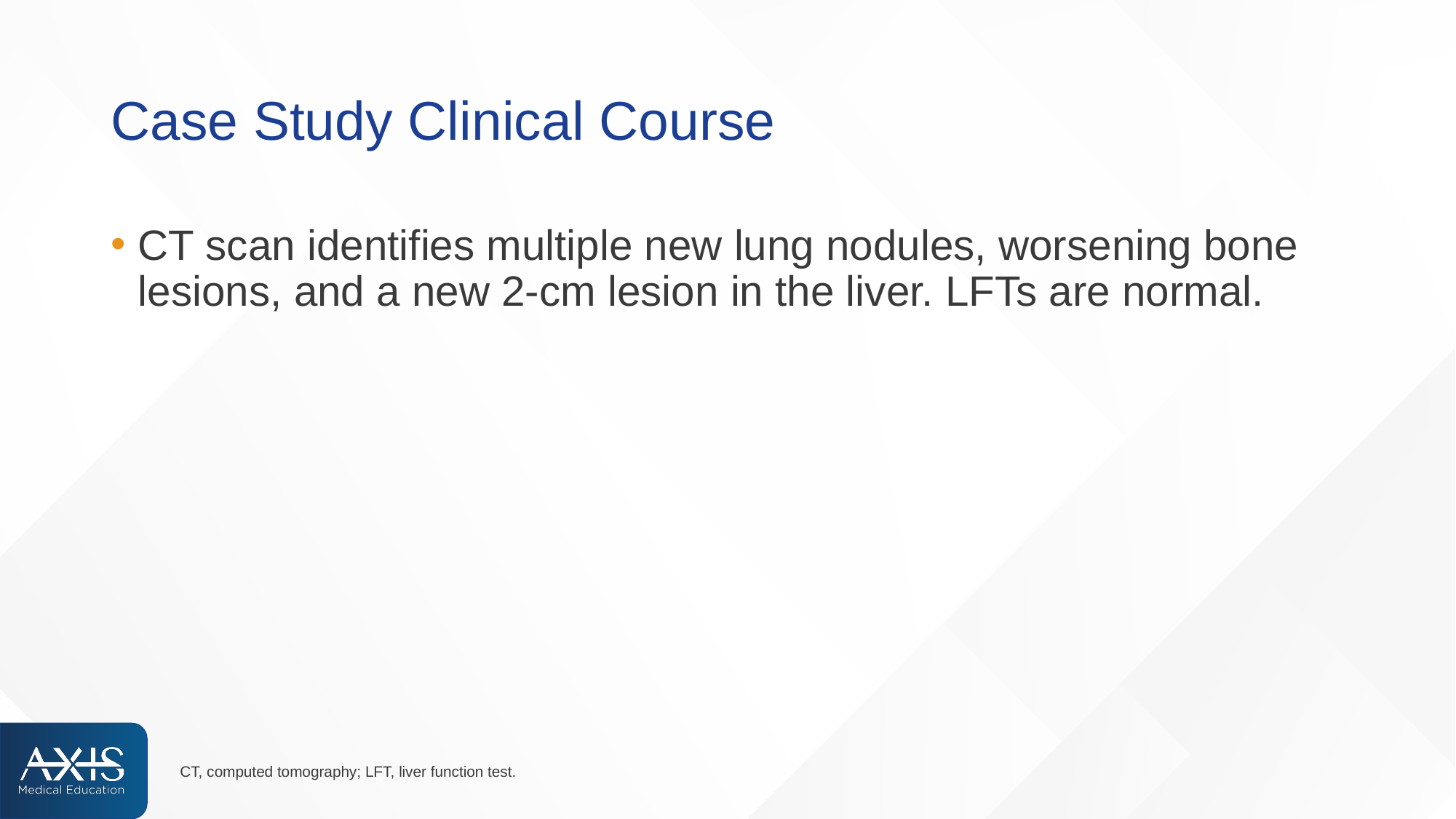

# Case Study Clinical Course
CT scan identifies multiple new lung nodules, worsening bone lesions, and a new 2-cm lesion in the liver. LFTs are normal.

CT, computed tomography; LFT, liver function test.